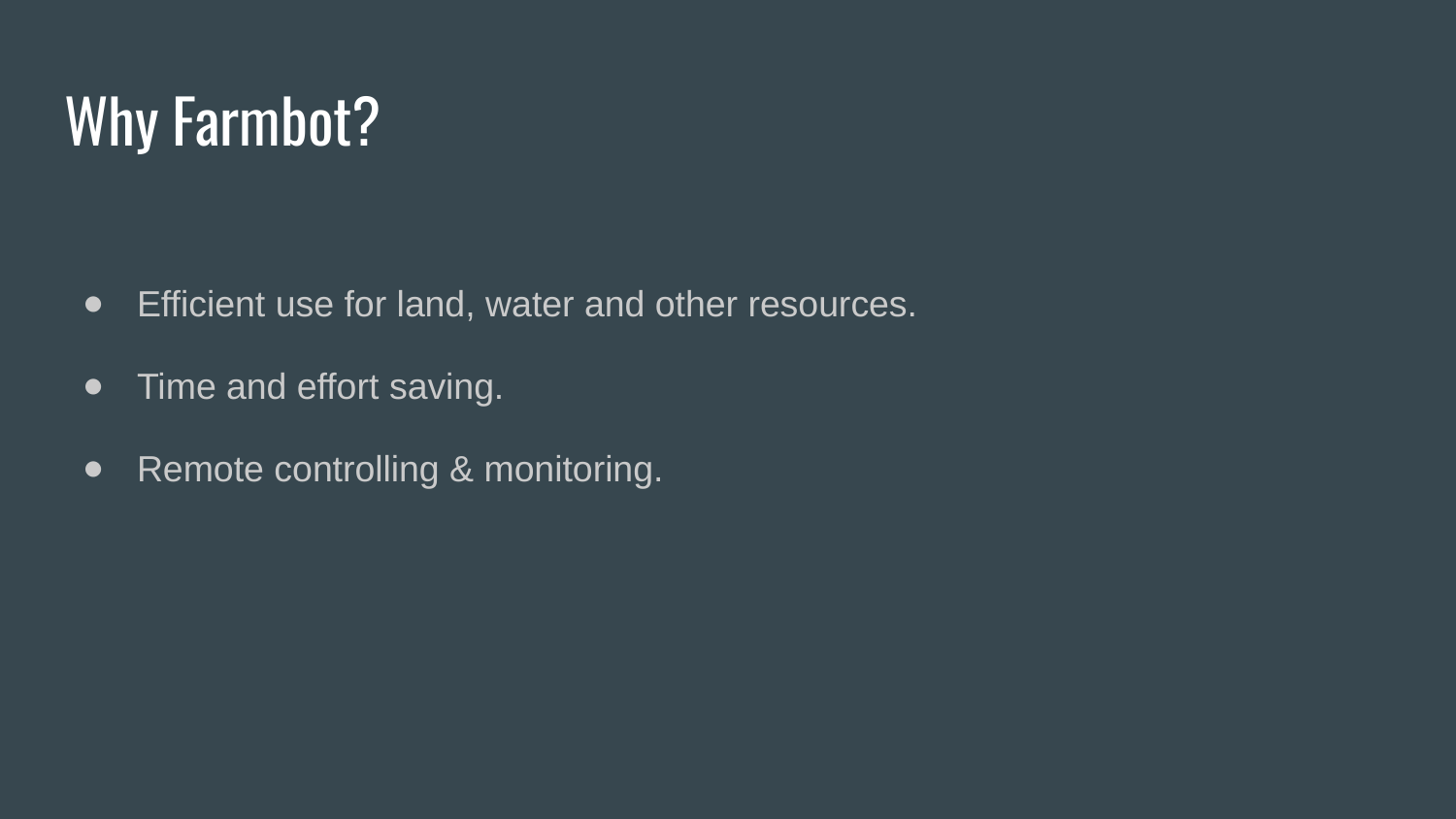

# Why Farmbot?

Efficient use for land, water and other resources.
Time and effort saving.
Remote controlling & monitoring.